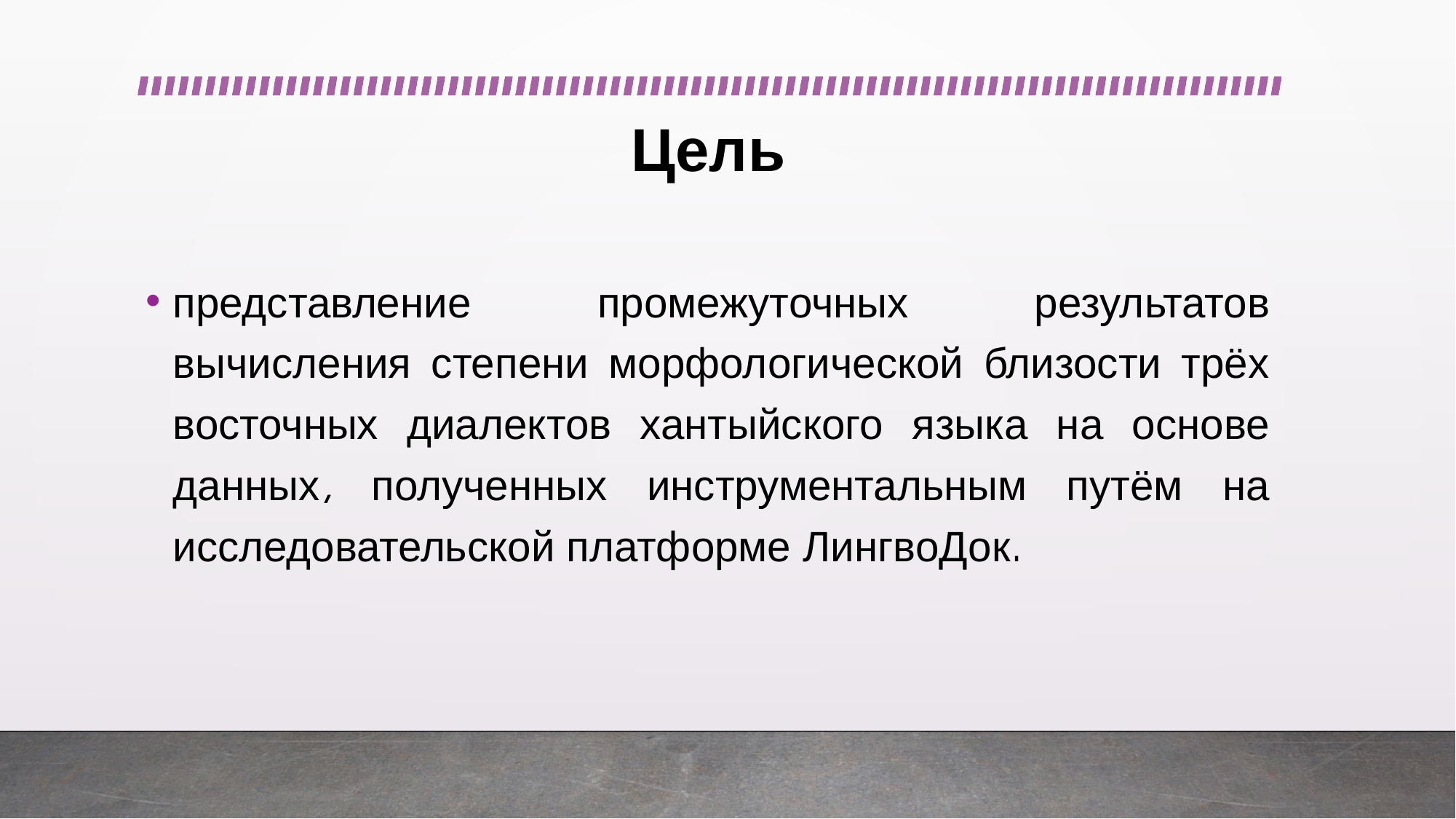

# Цель
представление промежуточных результатов вычисления степени морфологической близости трёх восточных диалектов хантыйского языка на основе данных, полученных инструментальным путём на исследовательской платформе ЛингвоДок.